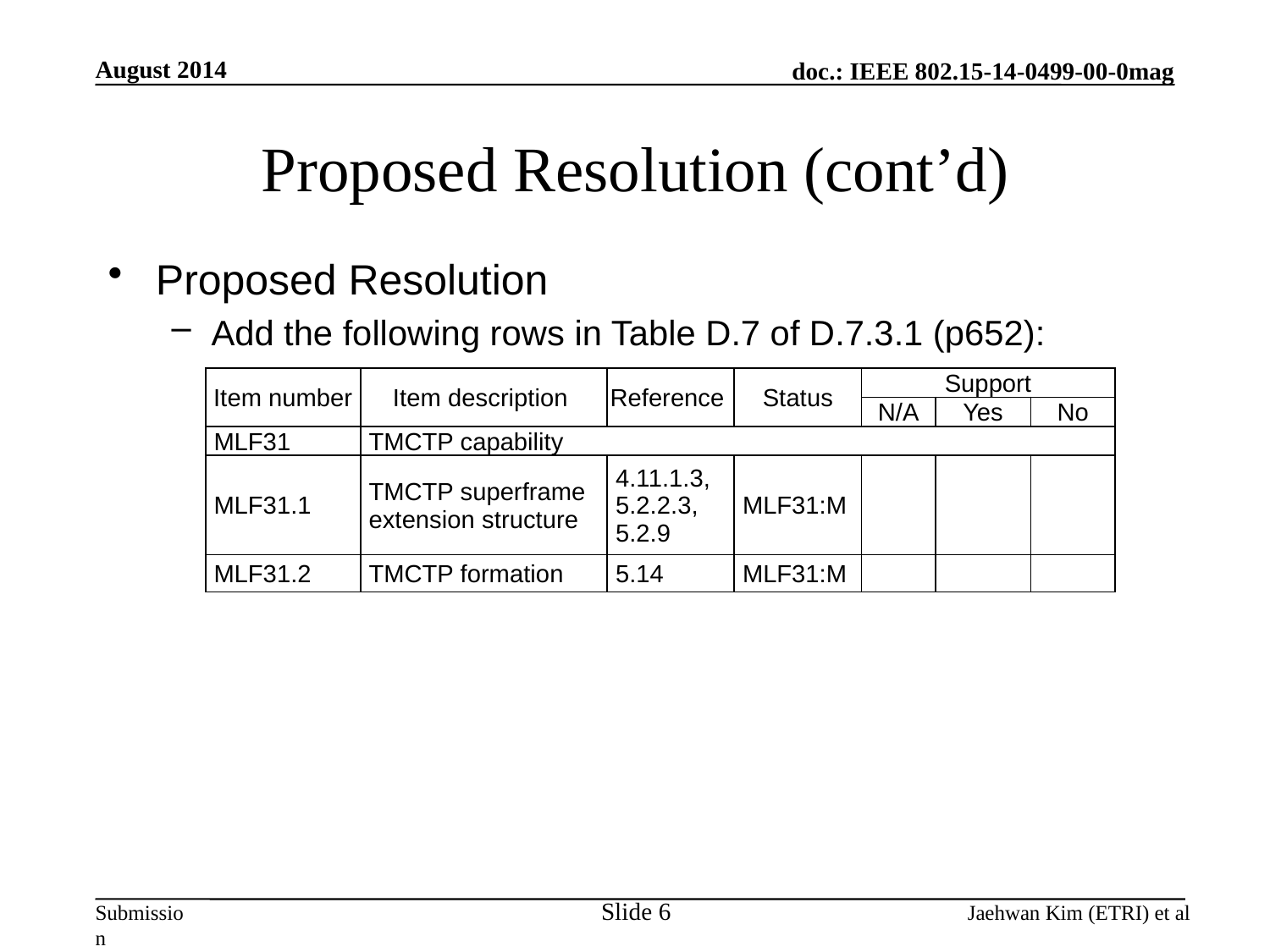

August 2014
# Proposed Resolution (cont’d)
Proposed Resolution
Add the following rows in Table D.7 of D.7.3.1 (p652):

| Item number | Item description | Reference | Status | Support |  |  |
| --- | --- | --- | --- | --- | --- | --- |
|  |  |  |  | N/A | Yes | No |
| MLF31 | TMCTP capability |  |  |  |  |  |
| MLF31.1 | TMCTP superframe extension structure | 4.11.1.3, 5.2.2.3, 5.2.9 | MLF31:M |  |  |  |
| MLF31.2 | TMCTP formation | 5.14 | MLF31:M |  |  |  |
Slide 6
Jaehwan Kim (ETRI) et al